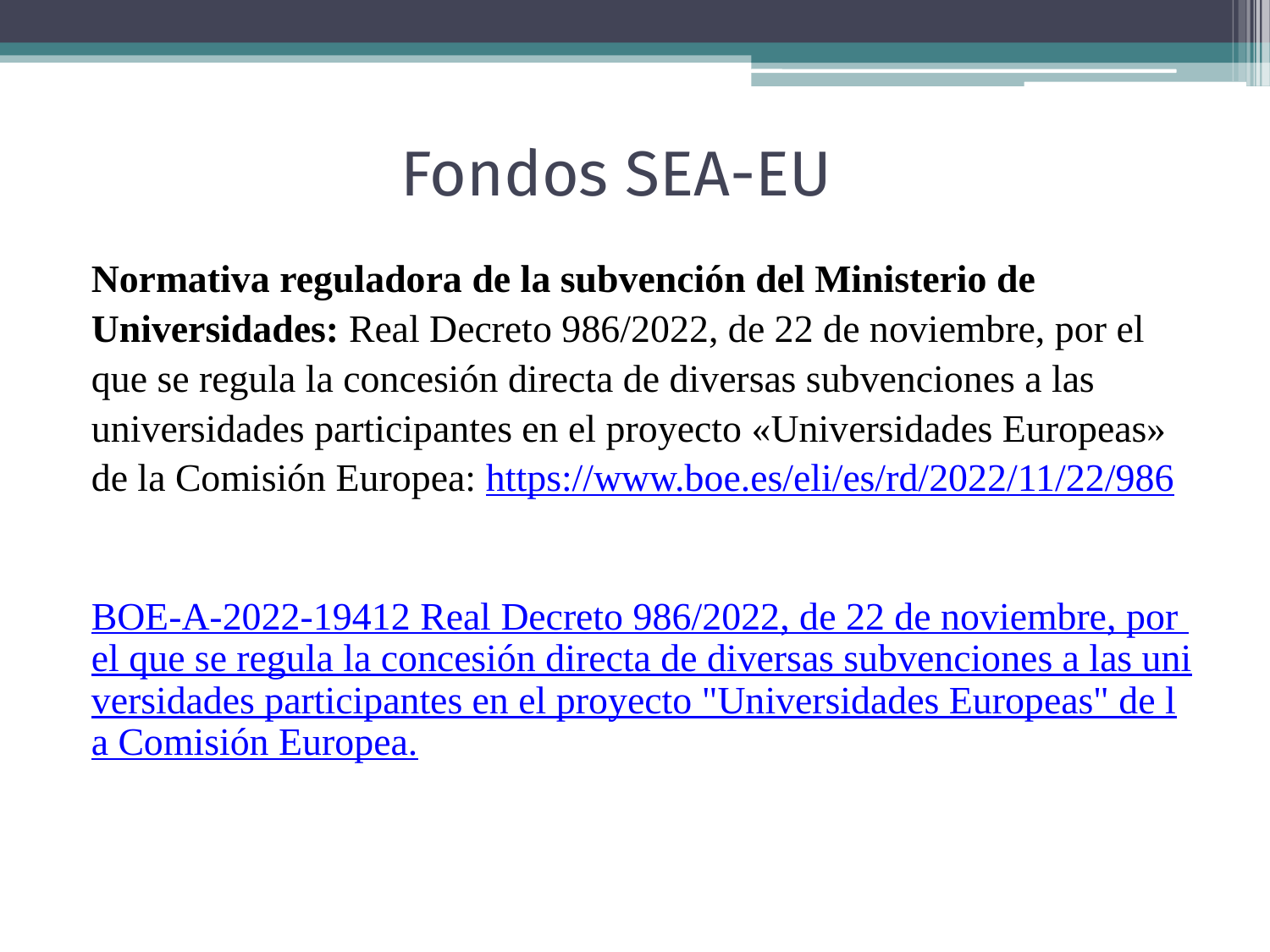

# Fondos SEA-EU
Normativa reguladora de la subvención del Ministerio de Universidades: Real Decreto 986/2022, de 22 de noviembre, por el que se regula la concesión directa de diversas subvenciones a las universidades participantes en el proyecto «Universidades Europeas» de la Comisión Europea: https://www.boe.es/eli/es/rd/2022/11/22/986

BOE-A-2022-19412 Real Decreto 986/2022, de 22 de noviembre, por el que se regula la concesión directa de diversas subvenciones a las universidades participantes en el proyecto "Universidades Europeas" de la Comisión Europea.